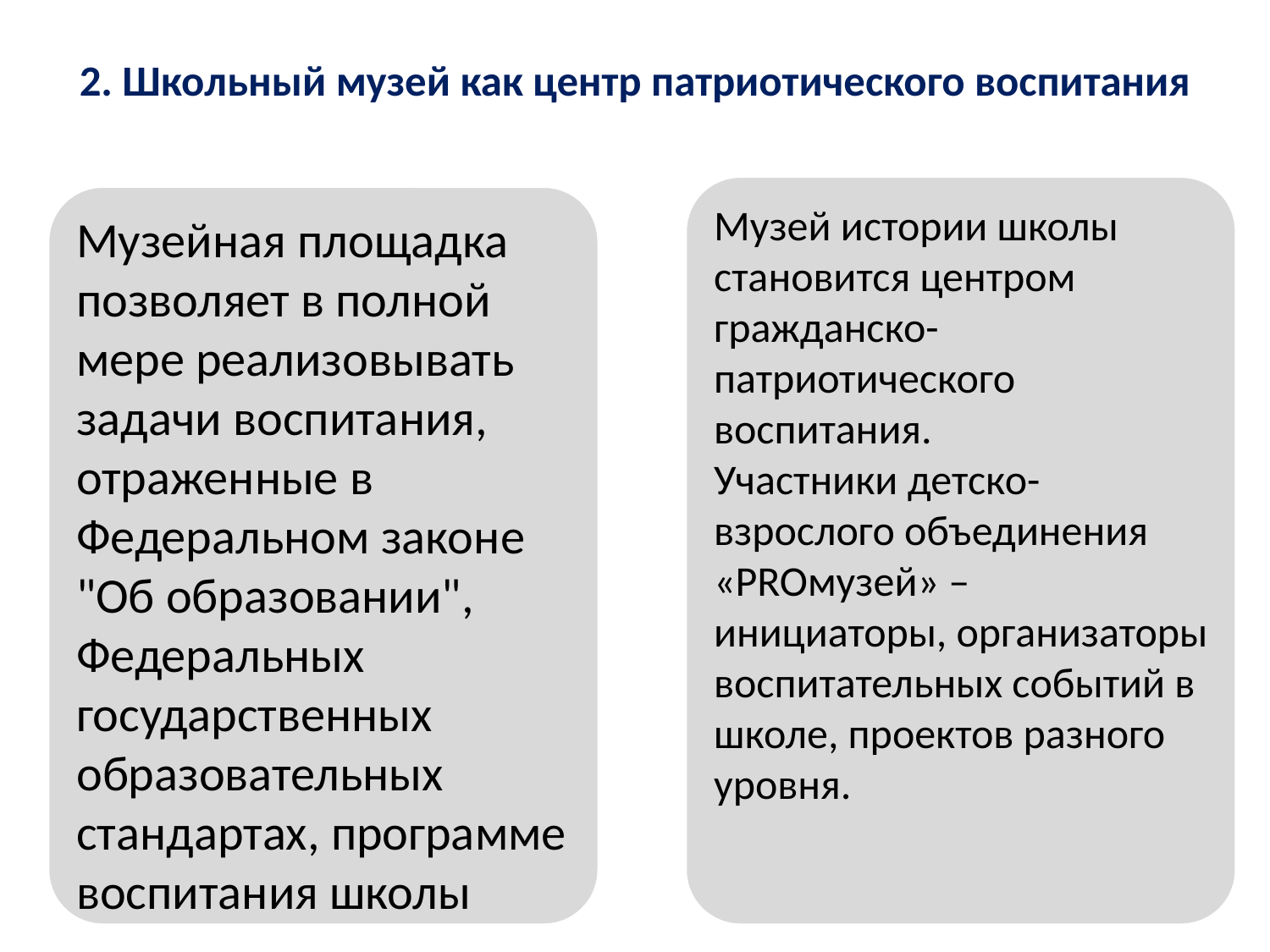

2. Школьный музей как центр патриотического воспитания
Музей истории школы становится центром гражданско-патриотического воспитания.
Участники детско-взрослого объединения «PROмузей» – инициаторы, организаторы воспитательных событий в школе, проектов разного уровня.
Музейная площадка позволяет в полной мере реализовывать задачи воспитания, отраженные в Федеральном законе "Об образовании", Федеральных государственных образовательных стандартах, программе воспитания школы